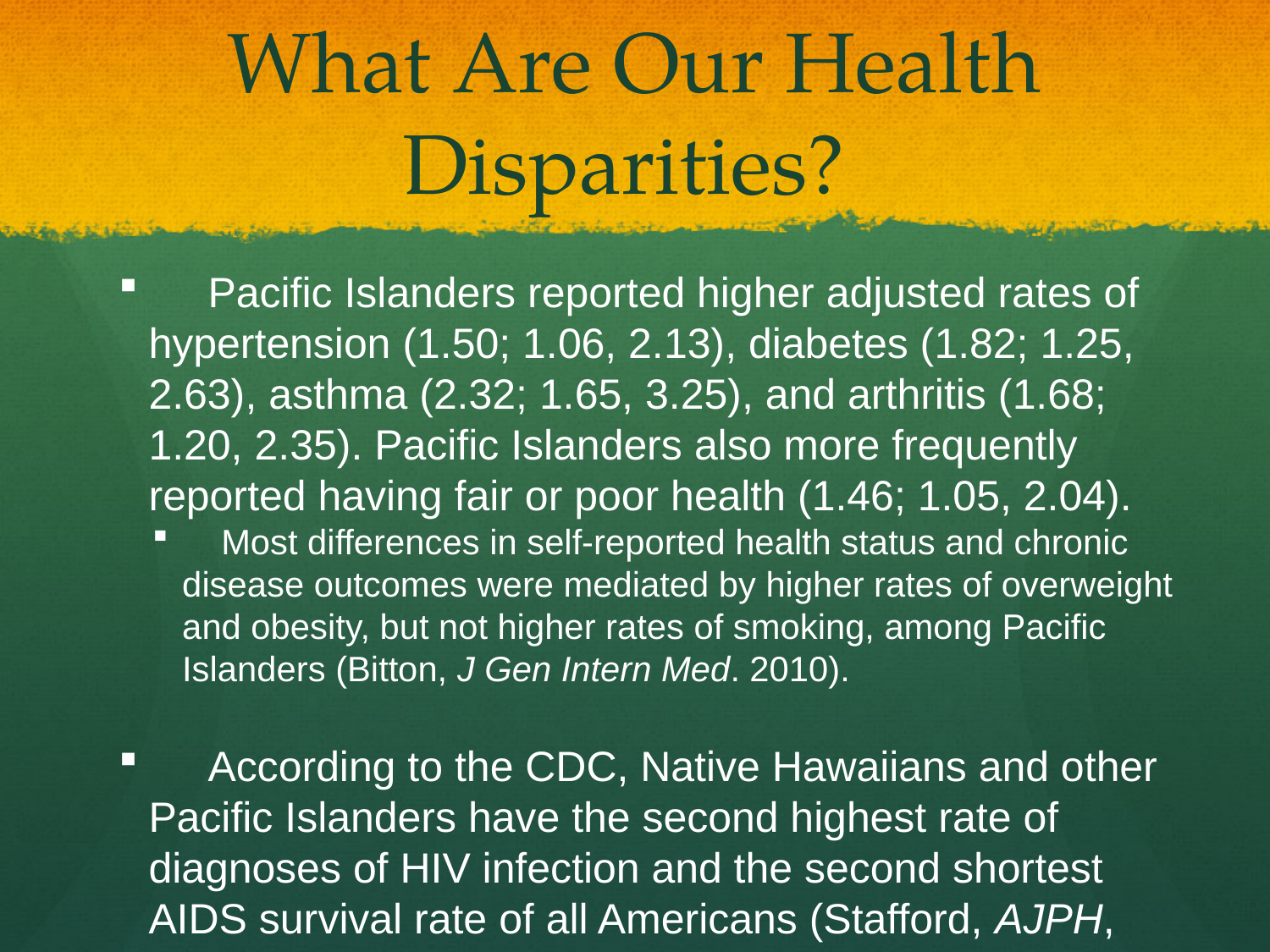

# What Are Our Health Disparities?

     Pacific Islanders reported higher adjusted rates of hypertension (1.50; 1.06, 2.13), diabetes (1.82; 1.25, 2.63), asthma (2.32; 1.65, 3.25), and arthritis (1.68; 1.20, 2.35). Pacific Islanders also more frequently reported having fair or poor health (1.46; 1.05, 2.04).
    Most differences in self-reported health status and chronic disease outcomes were mediated by higher rates of overweight and obesity, but not higher rates of smoking, among Pacific Islanders (Bitton, J Gen Intern Med. 2010).

     According to the CDC, Native Hawaiians and other Pacific Islanders have the second highest rate of diagnoses of HIV infection and the second shortest AIDS survival rate of all Americans (Stafford, AJPH, 2010).